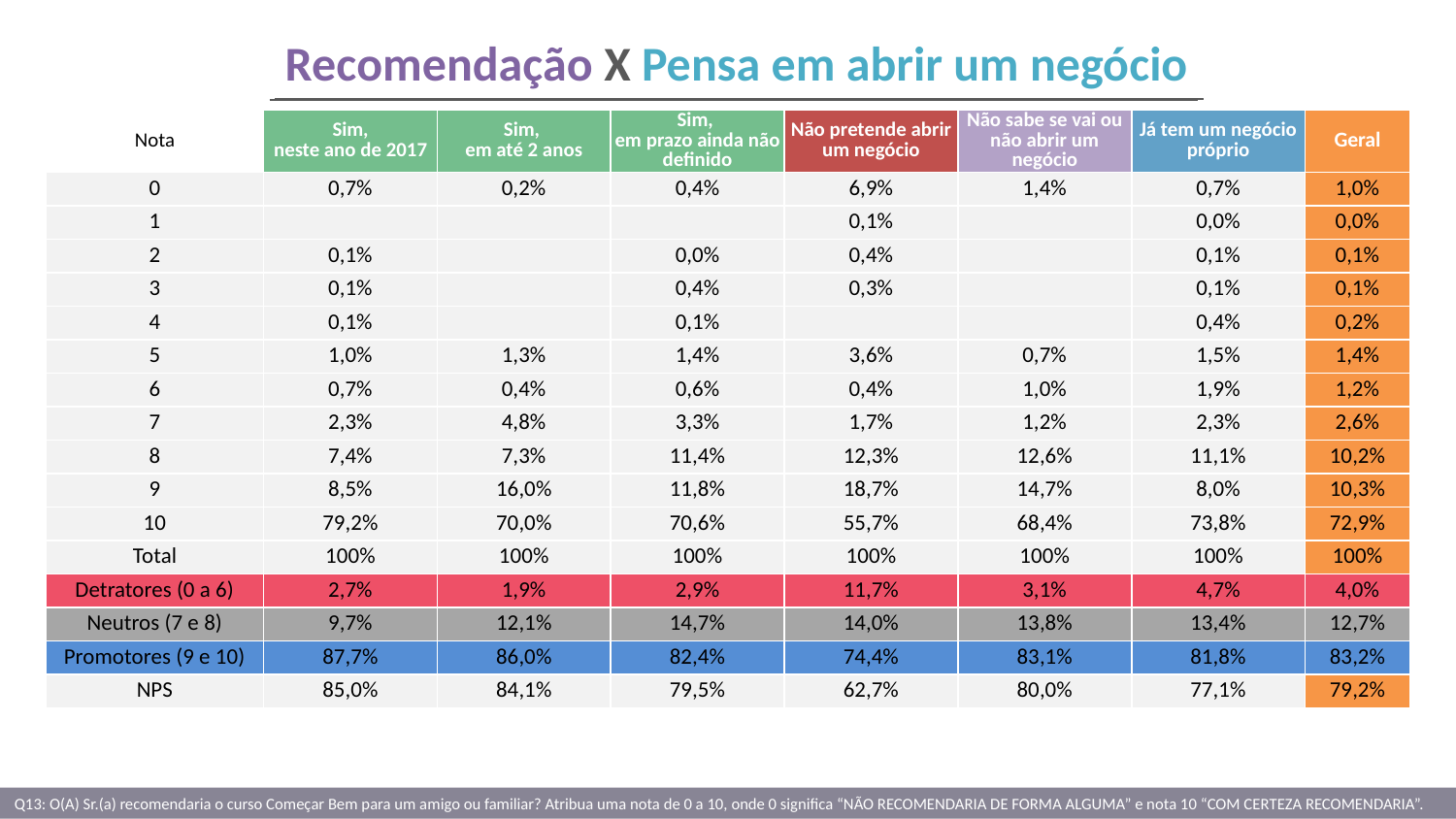

Recomendação X Pensa em abrir um negócio
| Nota | Sim, neste ano de 2017 | Sim, em até 2 anos | Sim, em prazo ainda não definido | Não pretende abrir um negócio | Não sabe se vai ou não abrir um negócio | Já tem um negócio próprio | Geral |
| --- | --- | --- | --- | --- | --- | --- | --- |
| 0 | 0,7% | 0,2% | 0,4% | 6,9% | 1,4% | 0,7% | 1,0% |
| 1 |  |  |  | 0,1% |  | 0,0% | 0,0% |
| 2 | 0,1% |  | 0,0% | 0,4% |  | 0,1% | 0,1% |
| 3 | 0,1% |  | 0,4% | 0,3% |  | 0,1% | 0,1% |
| 4 | 0,1% |  | 0,1% |  |  | 0,4% | 0,2% |
| 5 | 1,0% | 1,3% | 1,4% | 3,6% | 0,7% | 1,5% | 1,4% |
| 6 | 0,7% | 0,4% | 0,6% | 0,4% | 1,0% | 1,9% | 1,2% |
| 7 | 2,3% | 4,8% | 3,3% | 1,7% | 1,2% | 2,3% | 2,6% |
| 8 | 7,4% | 7,3% | 11,4% | 12,3% | 12,6% | 11,1% | 10,2% |
| 9 | 8,5% | 16,0% | 11,8% | 18,7% | 14,7% | 8,0% | 10,3% |
| 10 | 79,2% | 70,0% | 70,6% | 55,7% | 68,4% | 73,8% | 72,9% |
| Total | 100% | 100% | 100% | 100% | 100% | 100% | 100% |
| Detratores (0 a 6) | 2,7% | 1,9% | 2,9% | 11,7% | 3,1% | 4,7% | 4,0% |
| Neutros (7 e 8) | 9,7% | 12,1% | 14,7% | 14,0% | 13,8% | 13,4% | 12,7% |
| Promotores (9 e 10) | 87,7% | 86,0% | 82,4% | 74,4% | 83,1% | 81,8% | 83,2% |
| NPS | 85,0% | 84,1% | 79,5% | 62,7% | 80,0% | 77,1% | 79,2% |
Q13: O(A) Sr.(a) recomendaria o curso Começar Bem para um amigo ou familiar? Atribua uma nota de 0 a 10, onde 0 significa “NÃO RECOMENDARIA DE FORMA ALGUMA” e nota 10 “COM CERTEZA RECOMENDARIA”.